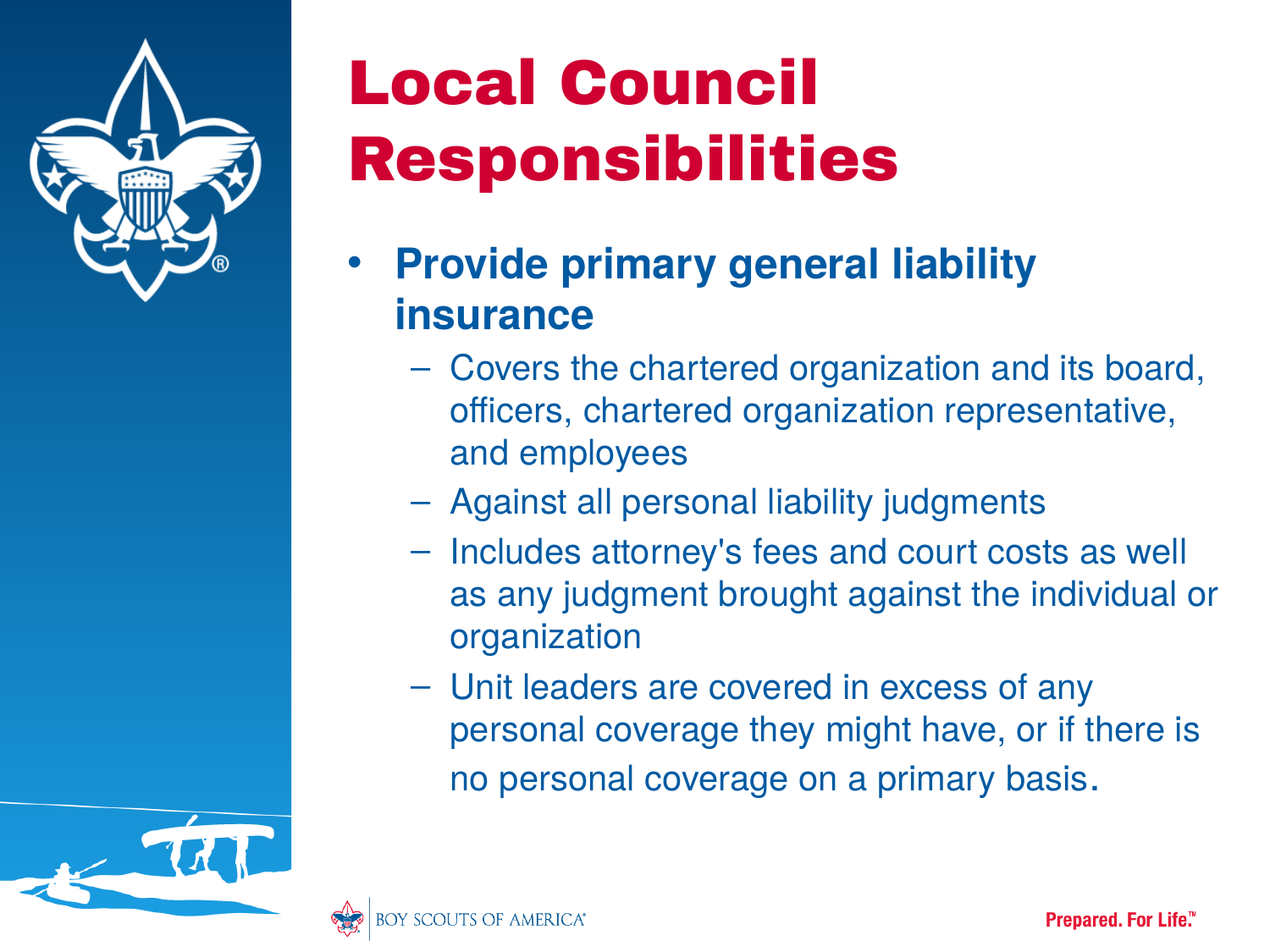

# Local Council Responsibilities
Provide primary general liability insurance
Covers the chartered organization and its board, officers, chartered organization representative, and employees
Against all personal liability judgments
Includes attorney's fees and court costs as well as any judgment brought against the individual or organization
Unit leaders are covered in excess of any personal coverage they might have, or if there is no personal coverage on a primary basis.